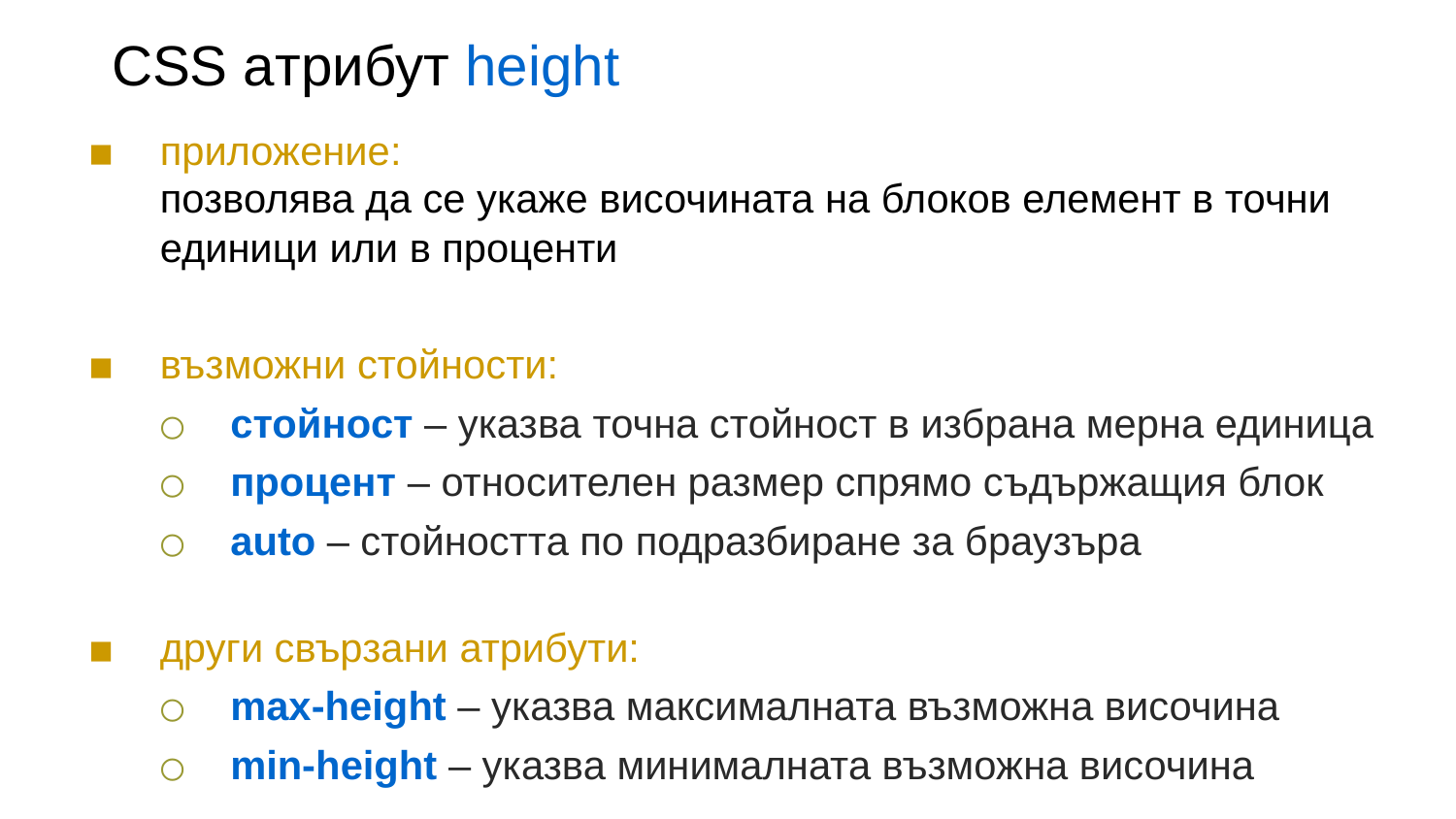

CSS aтрибут height
приложение:
позволява да се укаже височината на блоков елемент в точни единици или в проценти

възможни стойности:
стойност – указва точна стойност в избрана мерна единица
процент – относителен размер спрямо съдържащия блок
auto – стойността по подразбиране за браузъра
други свързани атрибути:
max-height – указва максималната възможна височина
min-height – указва минималната възможна височина